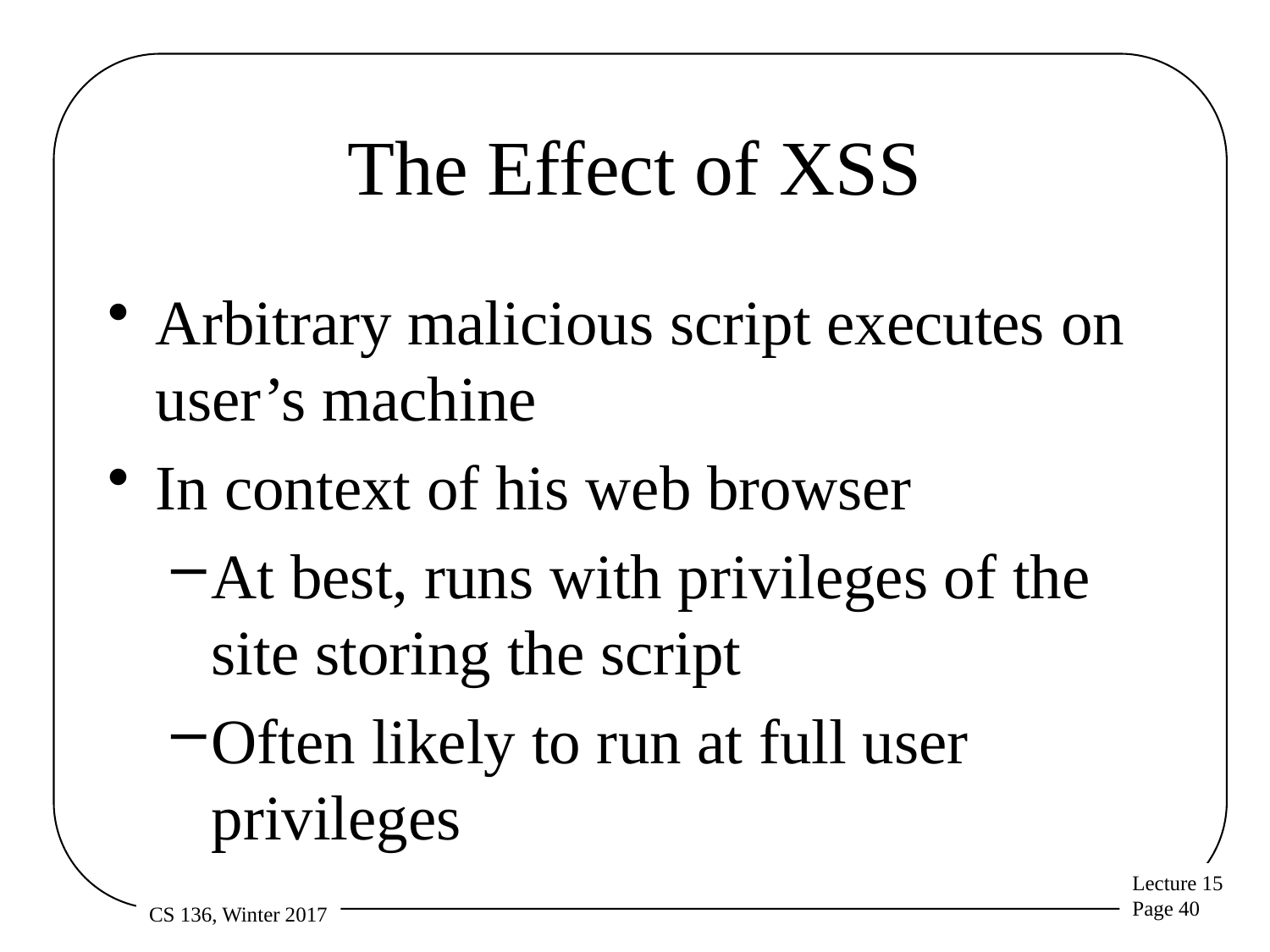

# The Effect of XSS
Arbitrary malicious script executes on user’s machine
In context of his web browser
At best, runs with privileges of the site storing the script
Often likely to run at full user privileges